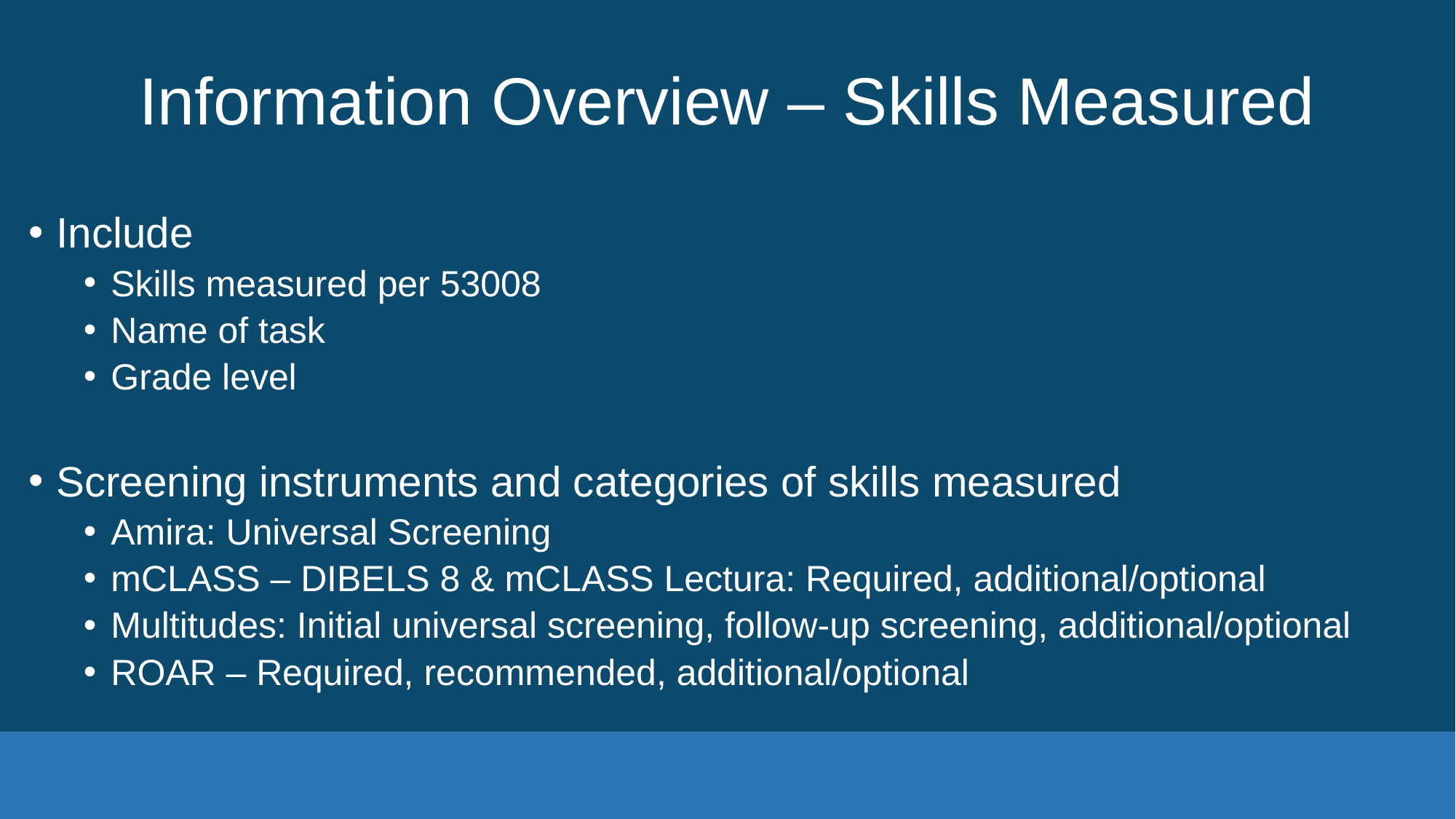

# Information Overview – Skills Measured
Include
Skills measured per 53008
Name of task
Grade level

Screening instruments and categories of skills measured
Amira: Universal Screening
mCLASS – DIBELS 8 & mCLASS Lectura: Required, additional/optional
Multitudes: Initial universal screening, follow-up screening, additional/optional
ROAR – Required, recommended, additional/optional